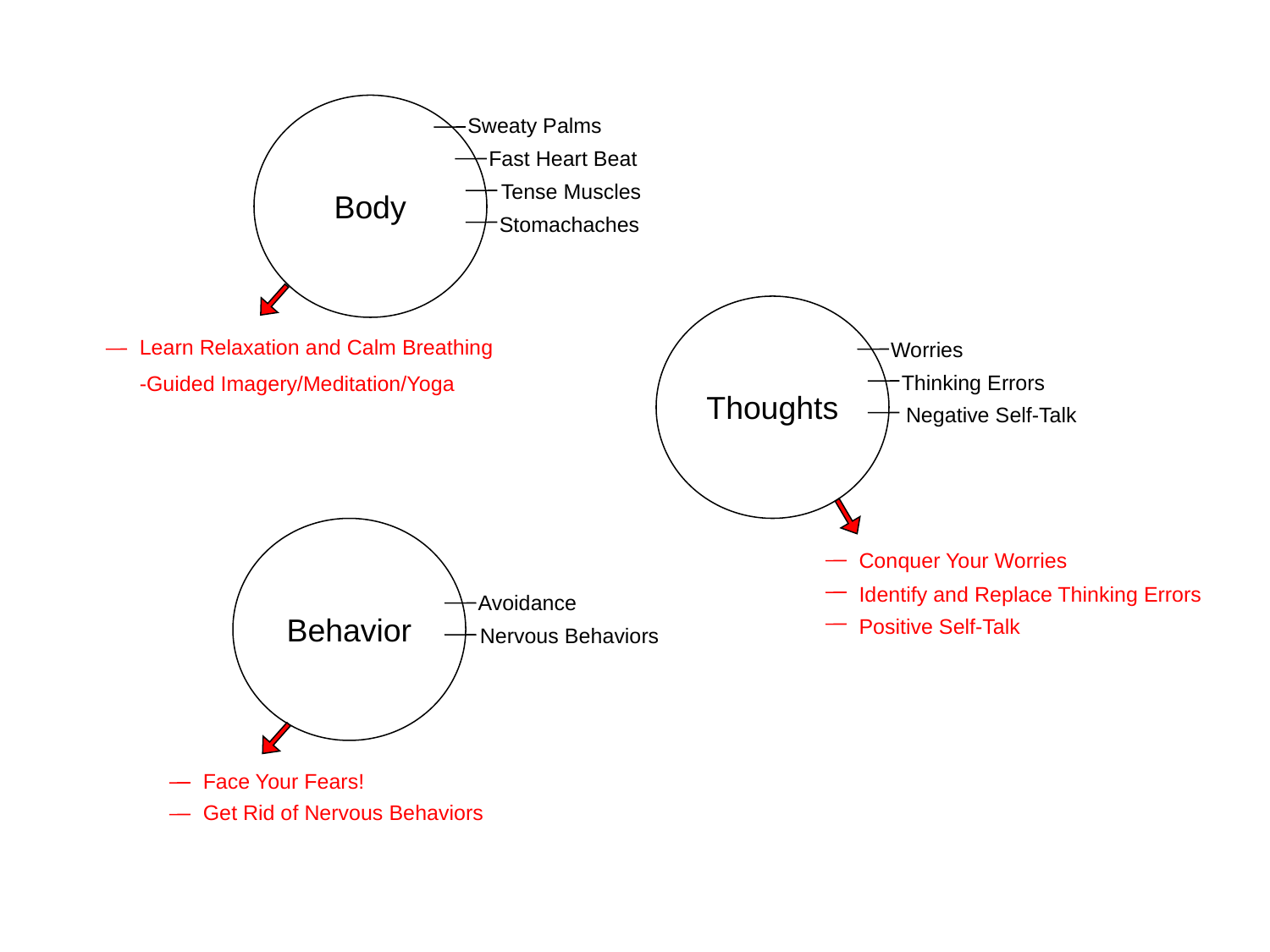

Body
Sweaty Palms

Fast Heart Beat

Tense Muscles

Stomachaches

Thoughts
Learn Relaxation and Calm Breathing
-Guided Imagery/Meditation/Yoga
Worries

Thinking Errors

Negative Self-Talk

Behavior
Conquer Your Worries

Identify and Replace Thinking Errors
Avoidance

Positive Self-Talk
Nervous Behaviors

Face Your Fears!

Get Rid of Nervous Behaviors